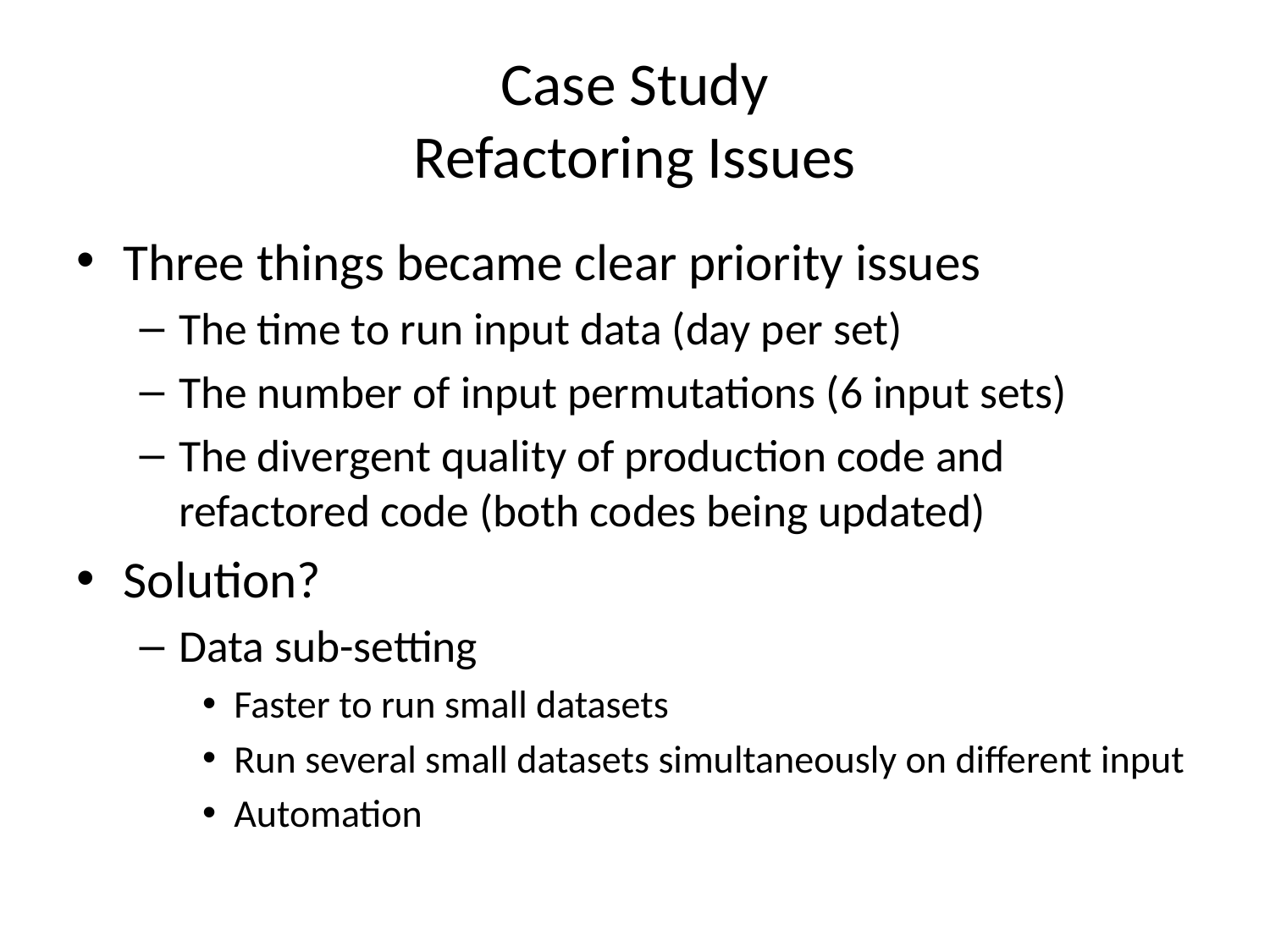

# Case Study Refactoring Issues
Three things became clear priority issues
The time to run input data (day per set)
The number of input permutations (6 input sets)
The divergent quality of production code and refactored code (both codes being updated)
Solution?
Data sub-setting
Faster to run small datasets
Run several small datasets simultaneously on different input
Automation